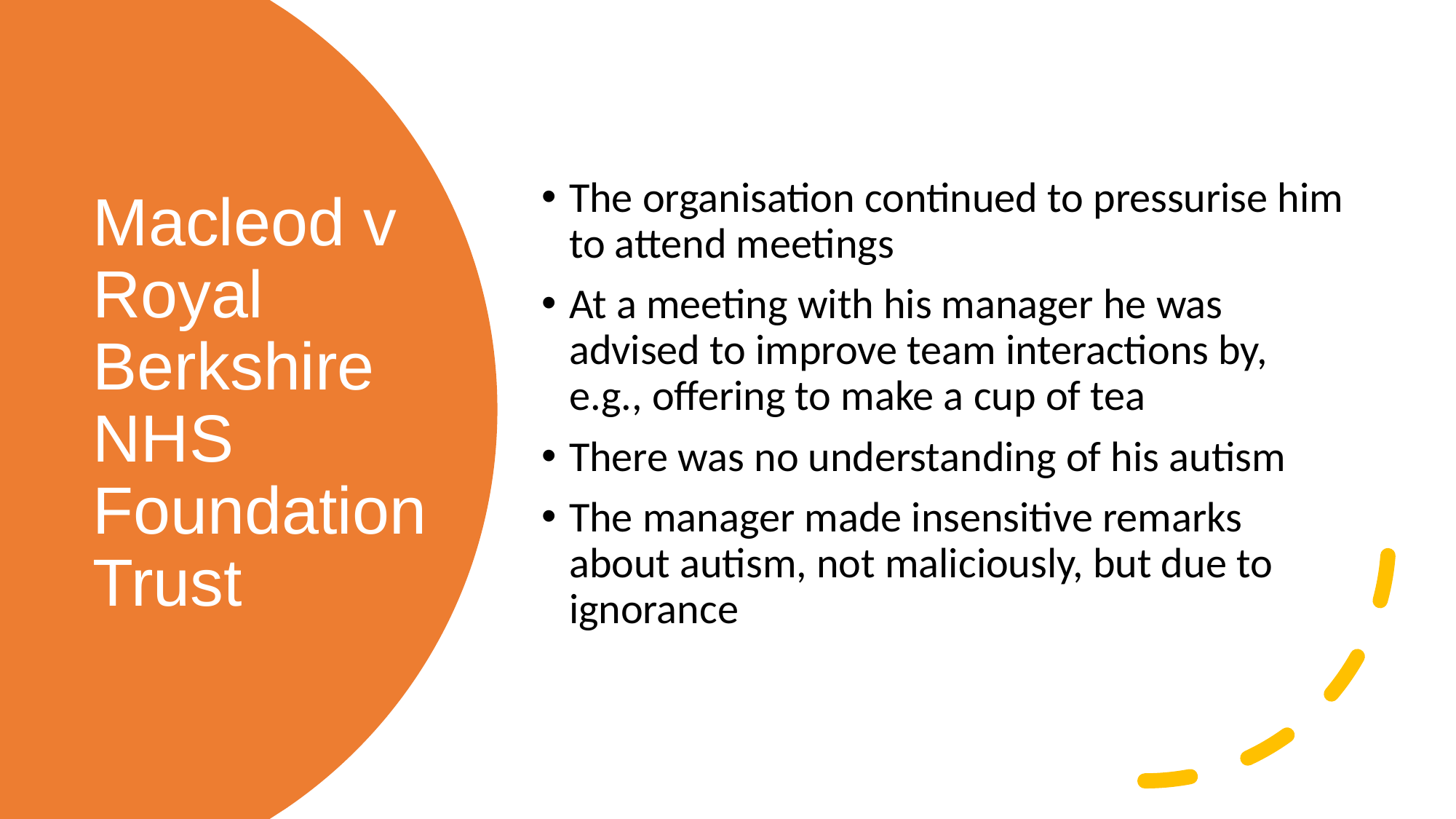

The organisation continued to pressurise him to attend meetings
At a meeting with his manager he was advised to improve team interactions by, e.g., offering to make a cup of tea
There was no understanding of his autism
The manager made insensitive remarks about autism, not maliciously, but due to ignorance
# Macleod v Royal Berkshire NHS Foundation Trust